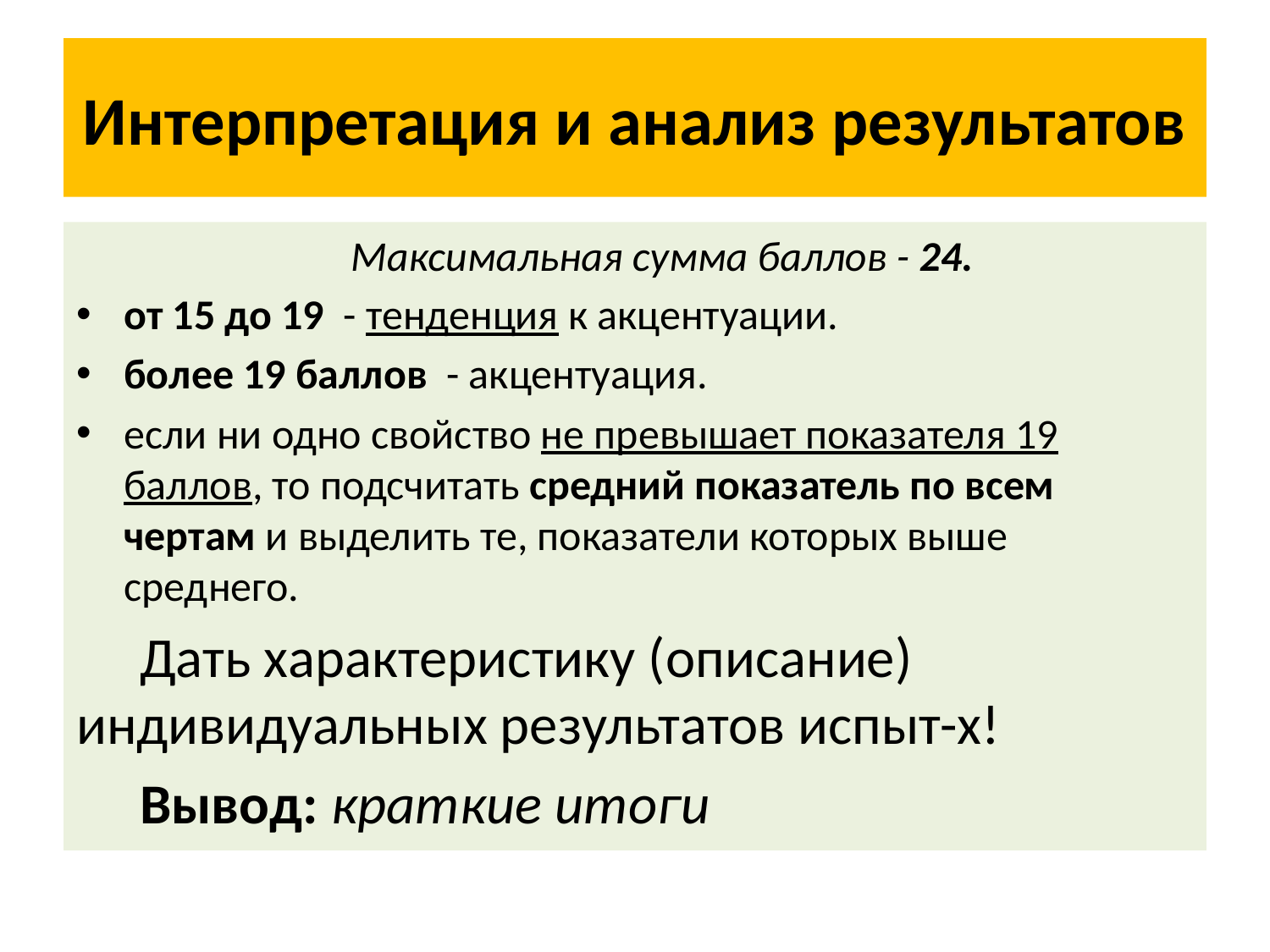

# Интерпретация и анализ результатов
Максимальная сумма баллов - 24.
от 15 до 19  - тенденция к акцентуации.
более 19 баллов  - акцентуация.
если ни одно свойство не превышает показателя 19 баллов, то подсчитать средний показатель по всем чертам и выделить те, показатели которых выше  среднего.
Дать характеристику (описание) индивидуальных результатов испыт-х!
Вывод: краткие итоги